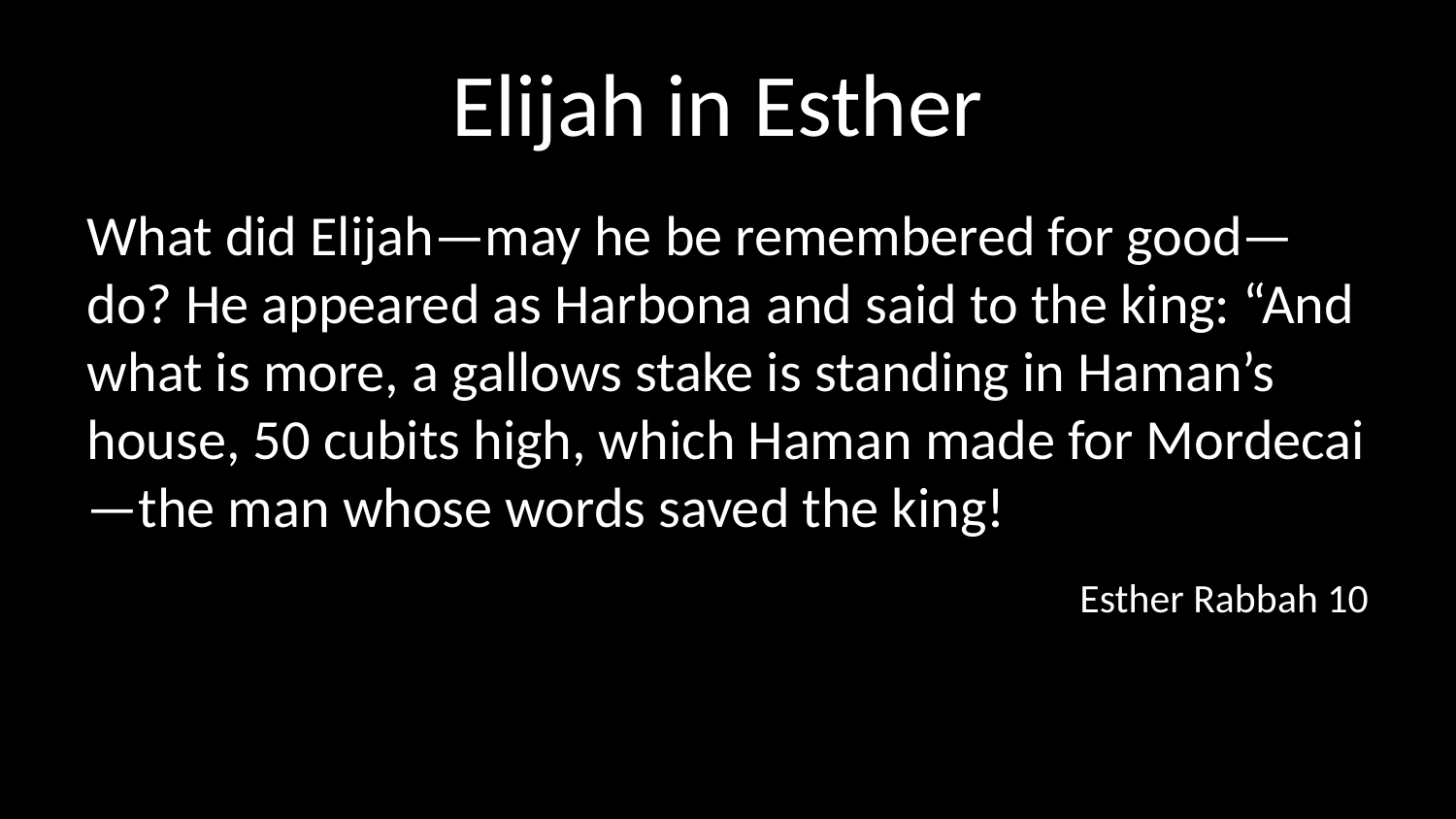

# Elijah in Esther
What did Elijah—may he be remembered for good—do? He appeared as Harbona and said to the king: “And what is more, a gallows stake is standing in Haman’s house, 50 cubits high, which Haman made for Mordecai—the man whose words saved the king!

Esther Rabbah 10